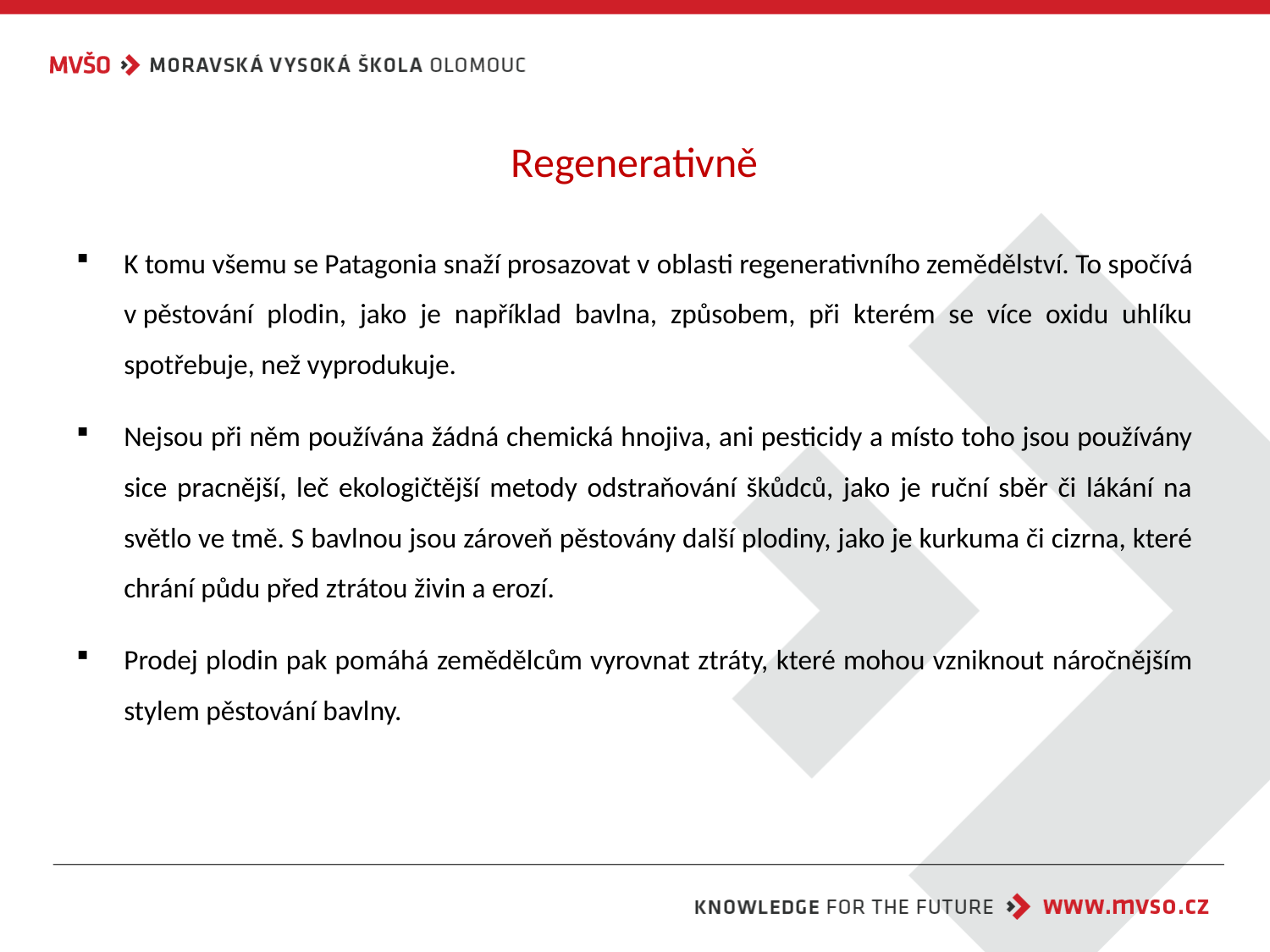

# Regenerativně
K tomu všemu se Patagonia snaží prosazovat v oblasti regenerativního zemědělství. To spočívá v pěstování plodin, jako je například bavlna, způsobem, při kterém se více oxidu uhlíku spotřebuje, než vyprodukuje.
Nejsou při něm používána žádná chemická hnojiva, ani pesticidy a místo toho jsou používány sice pracnější, leč ekologičtější metody odstraňování škůdců, jako je ruční sběr či lákání na světlo ve tmě. S bavlnou jsou zároveň pěstovány další plodiny, jako je kurkuma či cizrna, které chrání půdu před ztrátou živin a erozí.
Prodej plodin pak pomáhá zemědělcům vyrovnat ztráty, které mohou vzniknout náročnějším stylem pěstování bavlny.